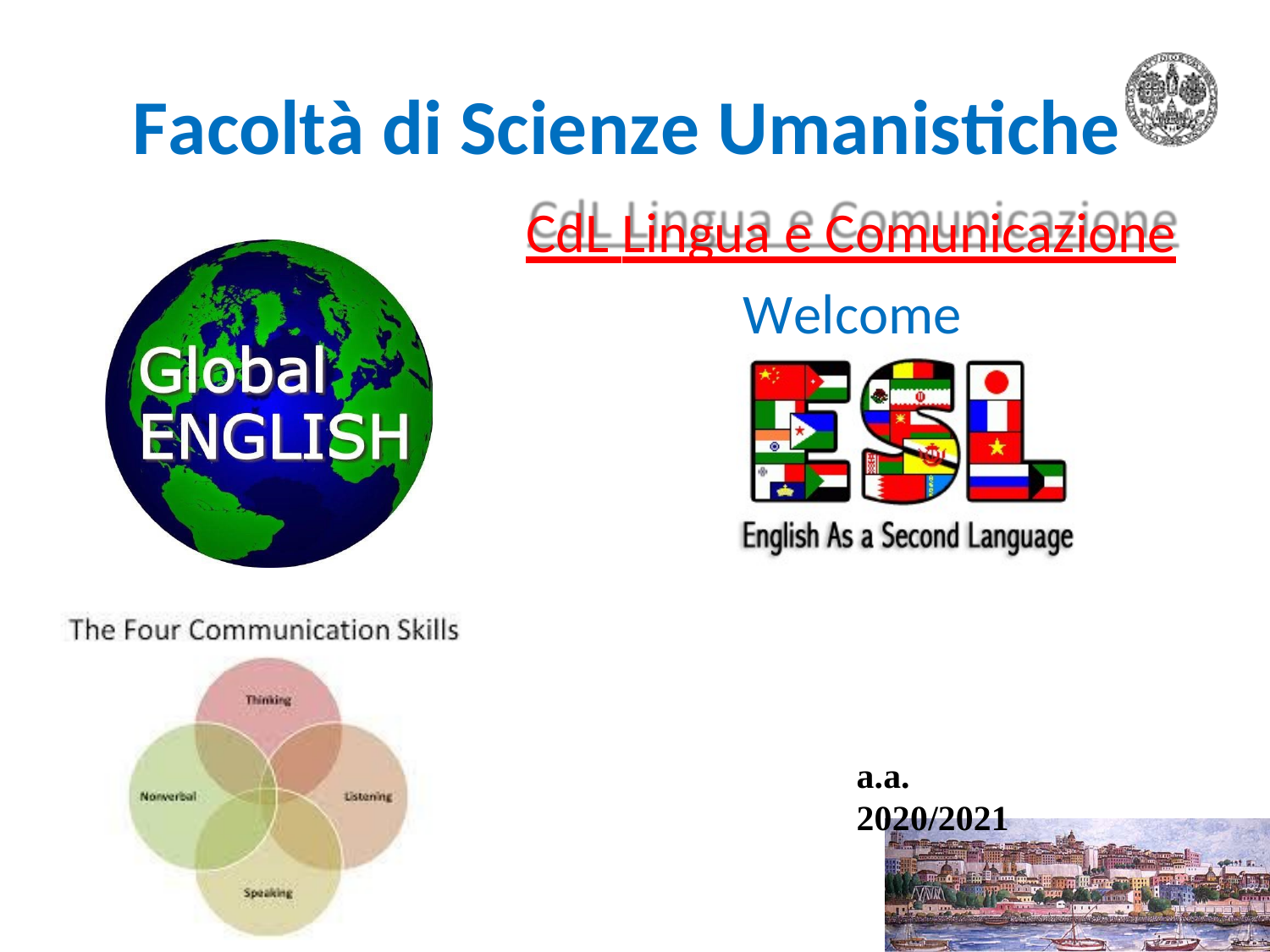

Facoltà di Scienze Umanistiche
CdL Lingua e Comunicazione Welcome

a.a. 2020/2021